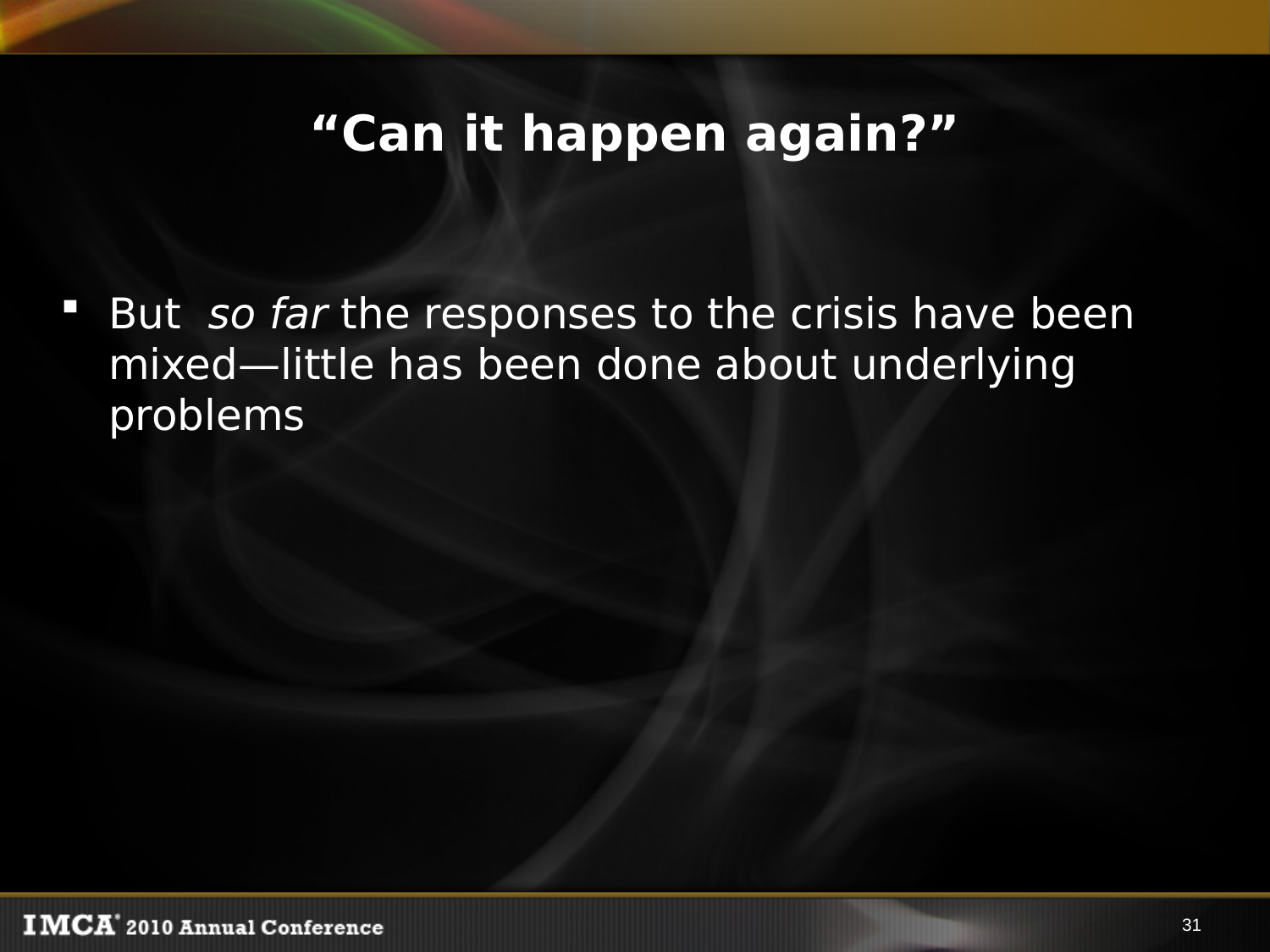

# “Can it happen again?”

But  so far the responses to the crisis have been mixed—little has been done about underlying problems